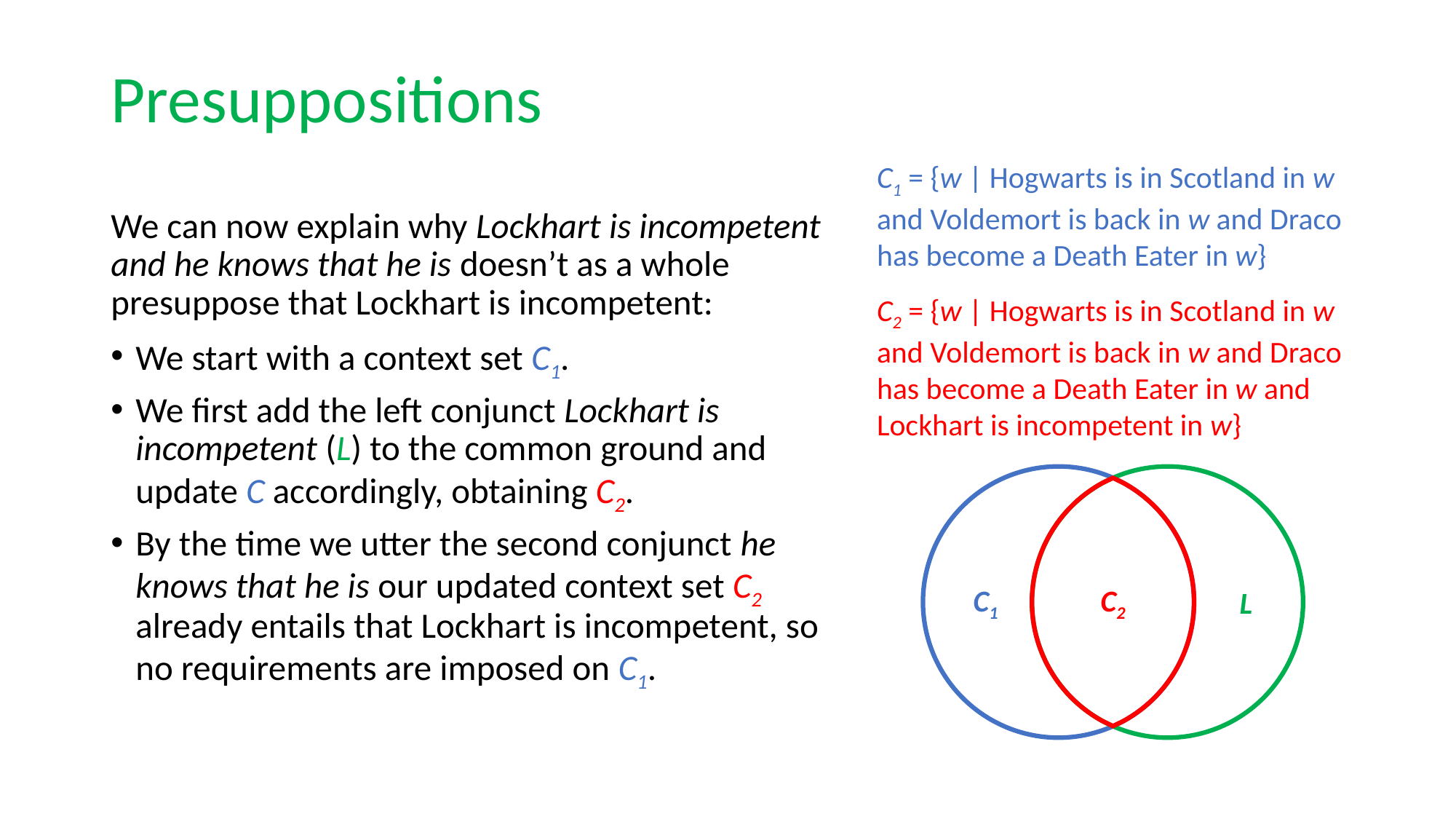

# Presuppositions
C1 = {w | Hogwarts is in Scotland in w and Voldemort is back in w and Draco has become a Death Eater in w}
We can now explain why Lockhart is incompetent and he knows that he is doesn’t as a whole presuppose that Lockhart is incompetent:
We start with a context set C1.
We first add the left conjunct Lockhart is incompetent (L) to the common ground and update C accordingly, obtaining C2.
By the time we utter the second conjunct he knows that he is our updated context set C2 already entails that Lockhart is incompetent, so no requirements are imposed on C1.
C2 = {w | Hogwarts is in Scotland in w and Voldemort is back in w and Draco has become a Death Eater in w and Lockhart is incompetent in w}
C1
L
C2